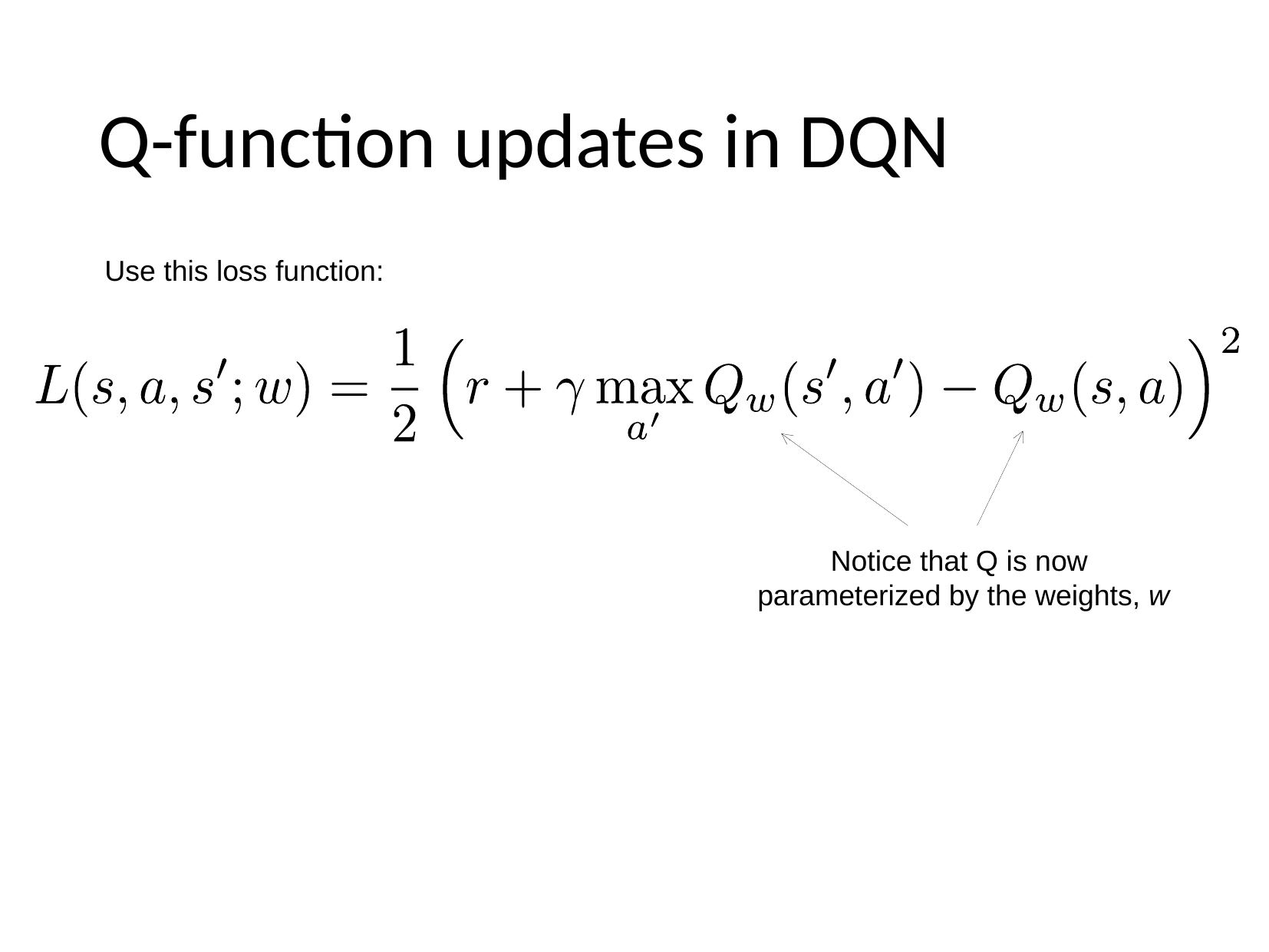

# Q-function updates in DQN
Use this loss function:

Notice that Q is now
parameterized by the weights, w